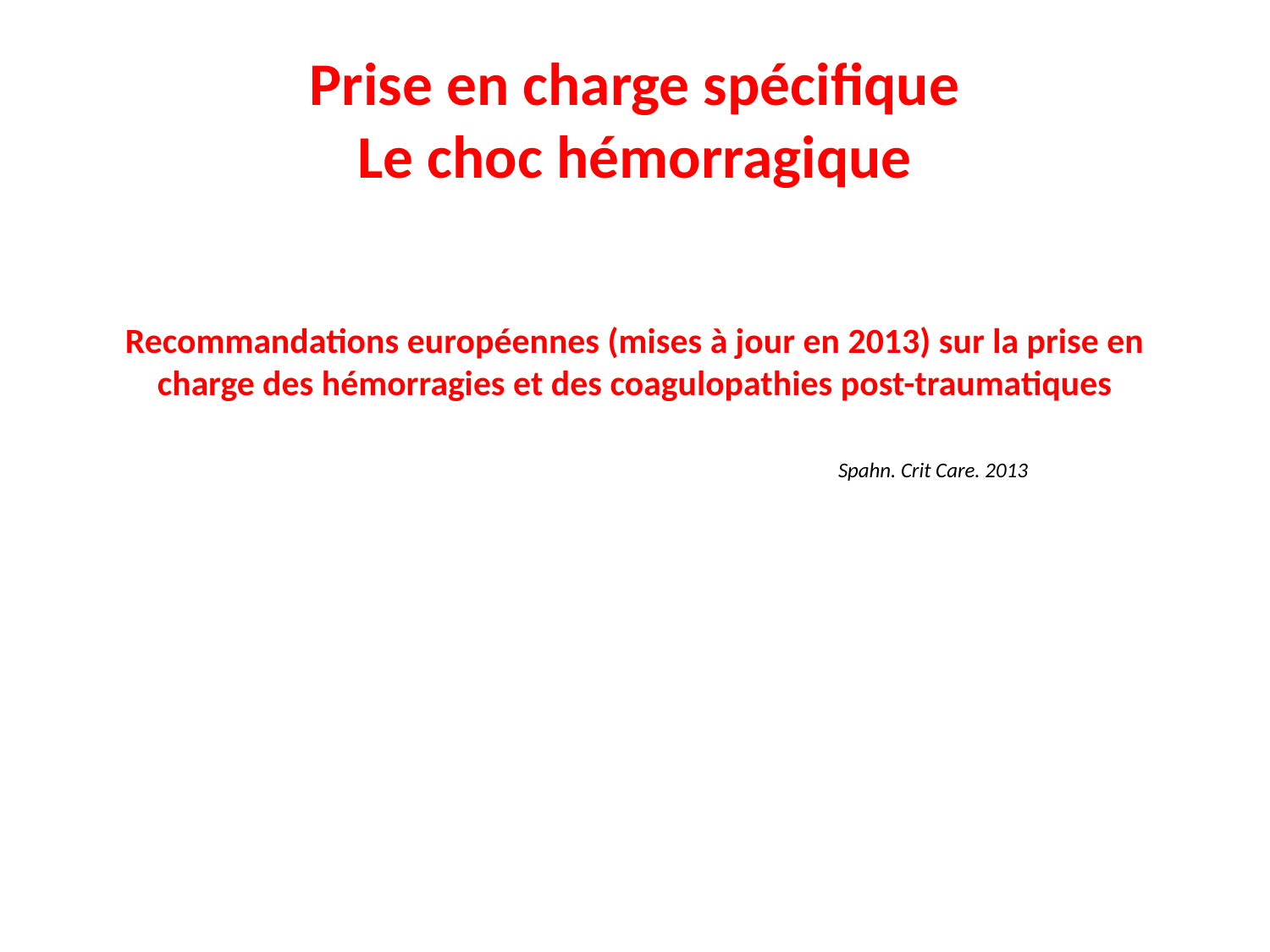

# Prise en charge spécifique Le choc hémorragique

Recommandations européennes (mises à jour en 2013) sur la prise en charge des hémorragies et des coagulopathies post-traumatiques

						Spahn. Crit Care. 2013